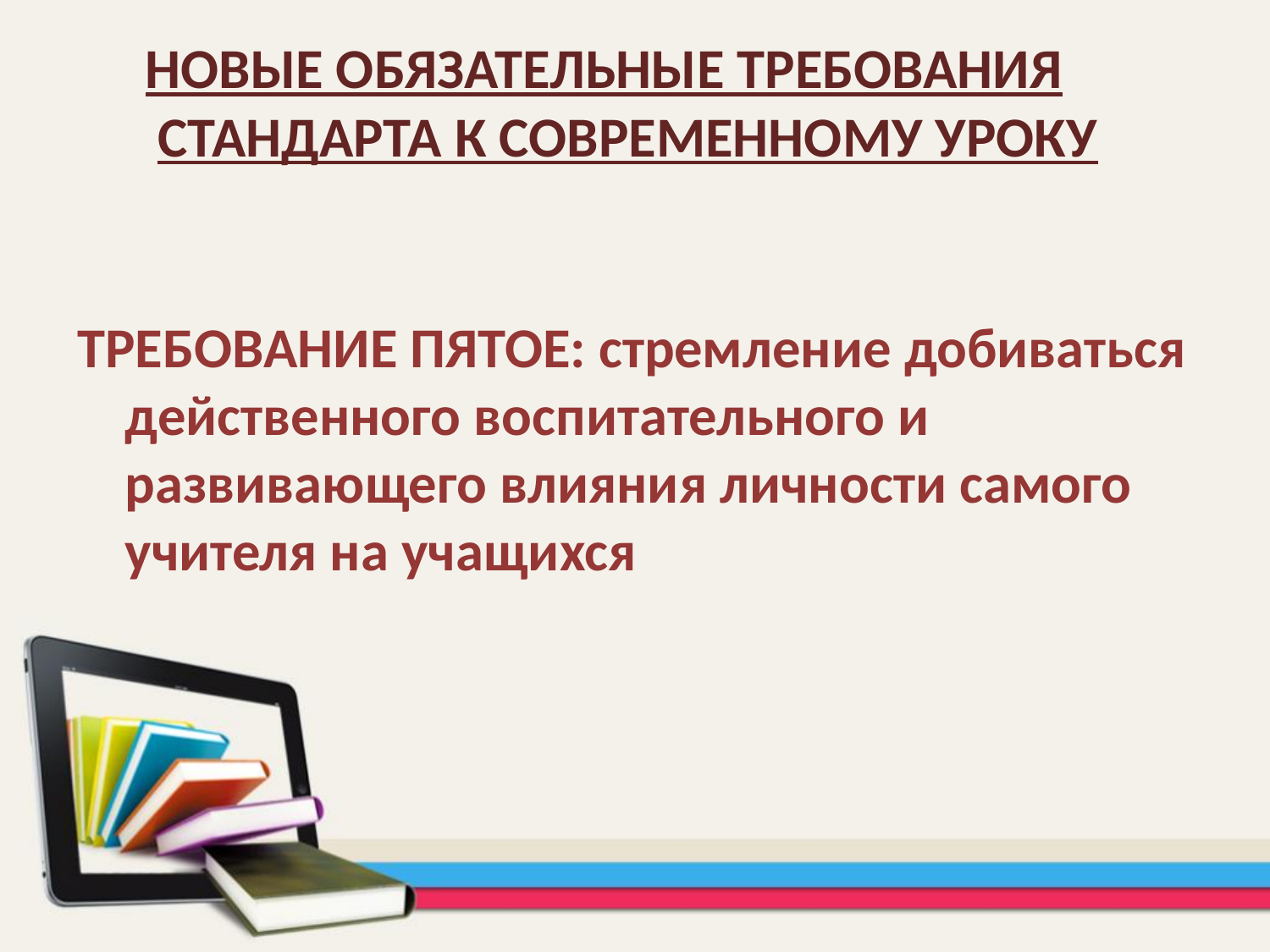

НОВЫЕ ОБЯЗАТЕЛЬНЫЕ ТРЕБОВАНИЯ СТАНДАРТА К СОВРЕМЕННОМУ УРОКУ

ТРЕБОВАНИЕ ПЯТОЕ: стремление добиваться действенного воспитательного и развивающего влияния личности самого учителя на учащихся